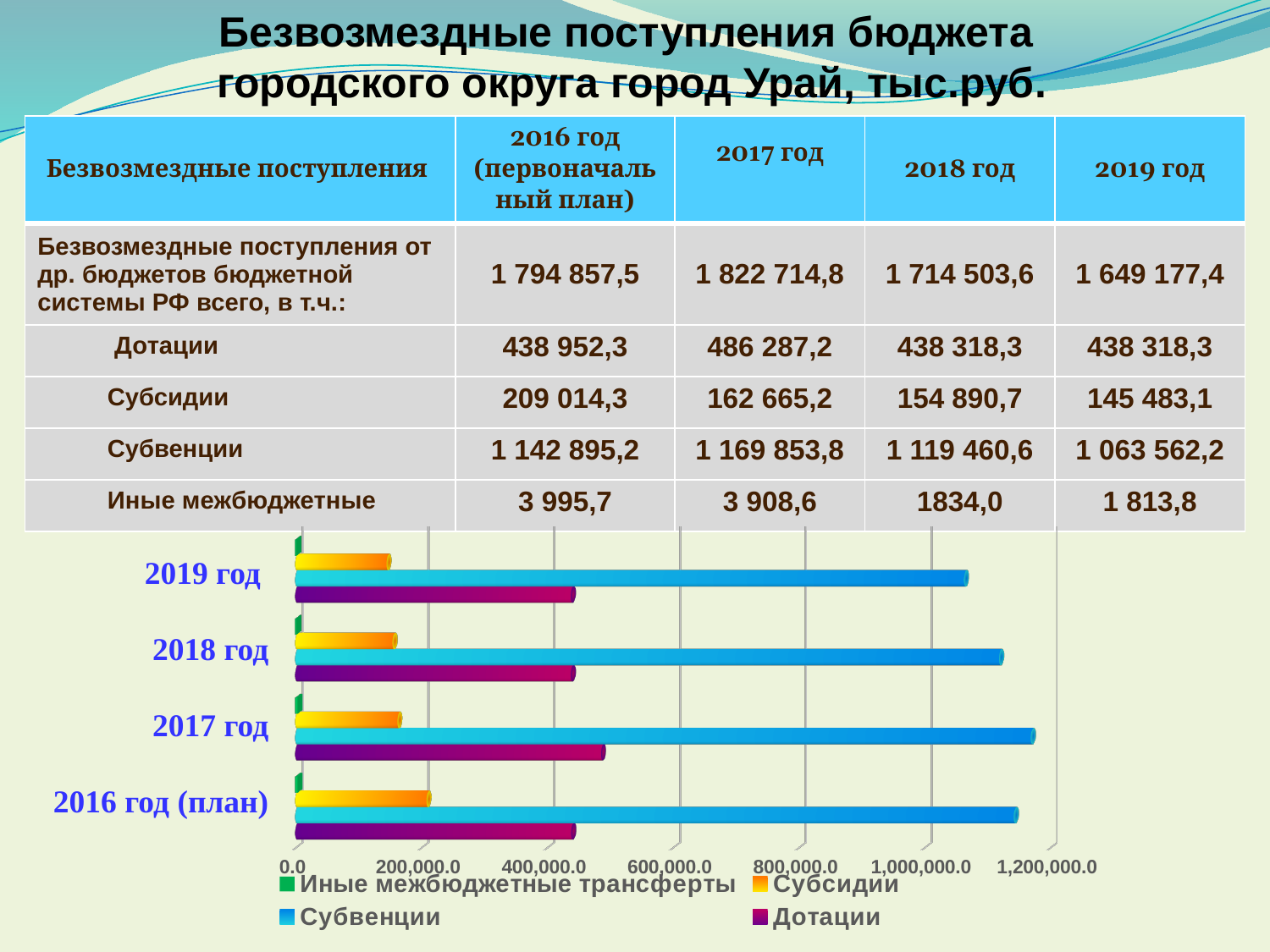

# Безвозмездные поступления бюджета городского округа город Урай, тыс.руб.
| Безвозмездные поступления | 2016 год (первоначальный план) | 2017 год | 2018 год | 2019 год |
| --- | --- | --- | --- | --- |
| Безвозмездные поступления от др. бюджетов бюджетной системы РФ всего, в т.ч.: | 1 794 857,5 | 1 822 714,8 | 1 714 503,6 | 1 649 177,4 |
| Дотации | 438 952,3 | 486 287,2 | 438 318,3 | 438 318,3 |
| Субсидии | 209 014,3 | 162 665,2 | 154 890,7 | 145 483,1 |
| Субвенции | 1 142 895,2 | 1 169 853,8 | 1 119 460,6 | 1 063 562,2 |
| Иные межбюджетные | 3 995,7 | 3 908,6 | 1834,0 | 1 813,8 |

[unsupported chart]

2019 год

2018 год

2017 год

2016 год (план)